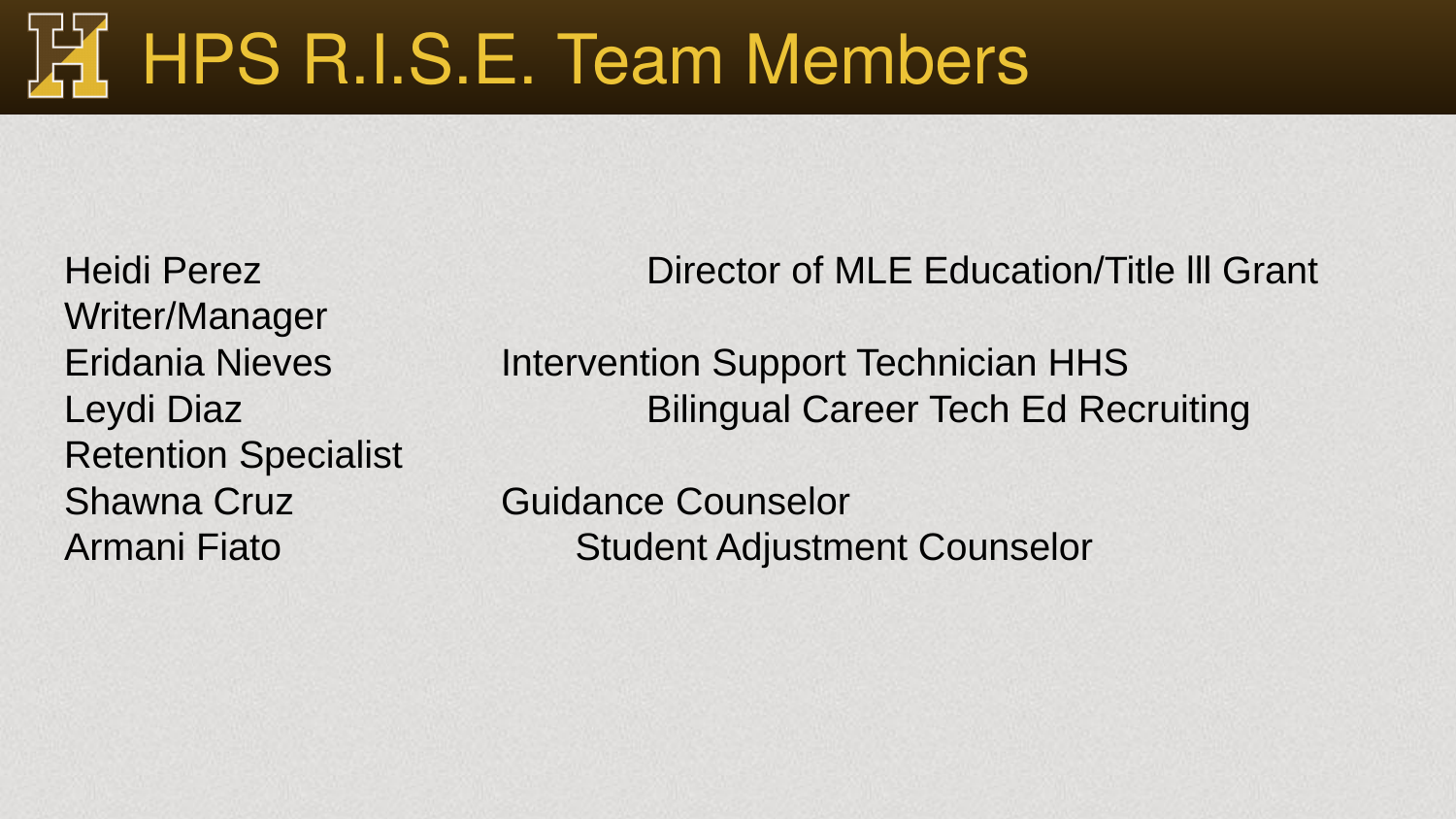

# HPS R.I.S.E. Team Members
Heidi Perez			Director of MLE Education/Title lll Grant Writer/Manager
Eridania Nieves		Intervention Support Technician HHS
Leydi Diaz			Bilingual Career Tech Ed Recruiting Retention Specialist
Shawna Cruz		Guidance Counselor
Armani Fiato		       Student Adjustment Counselor